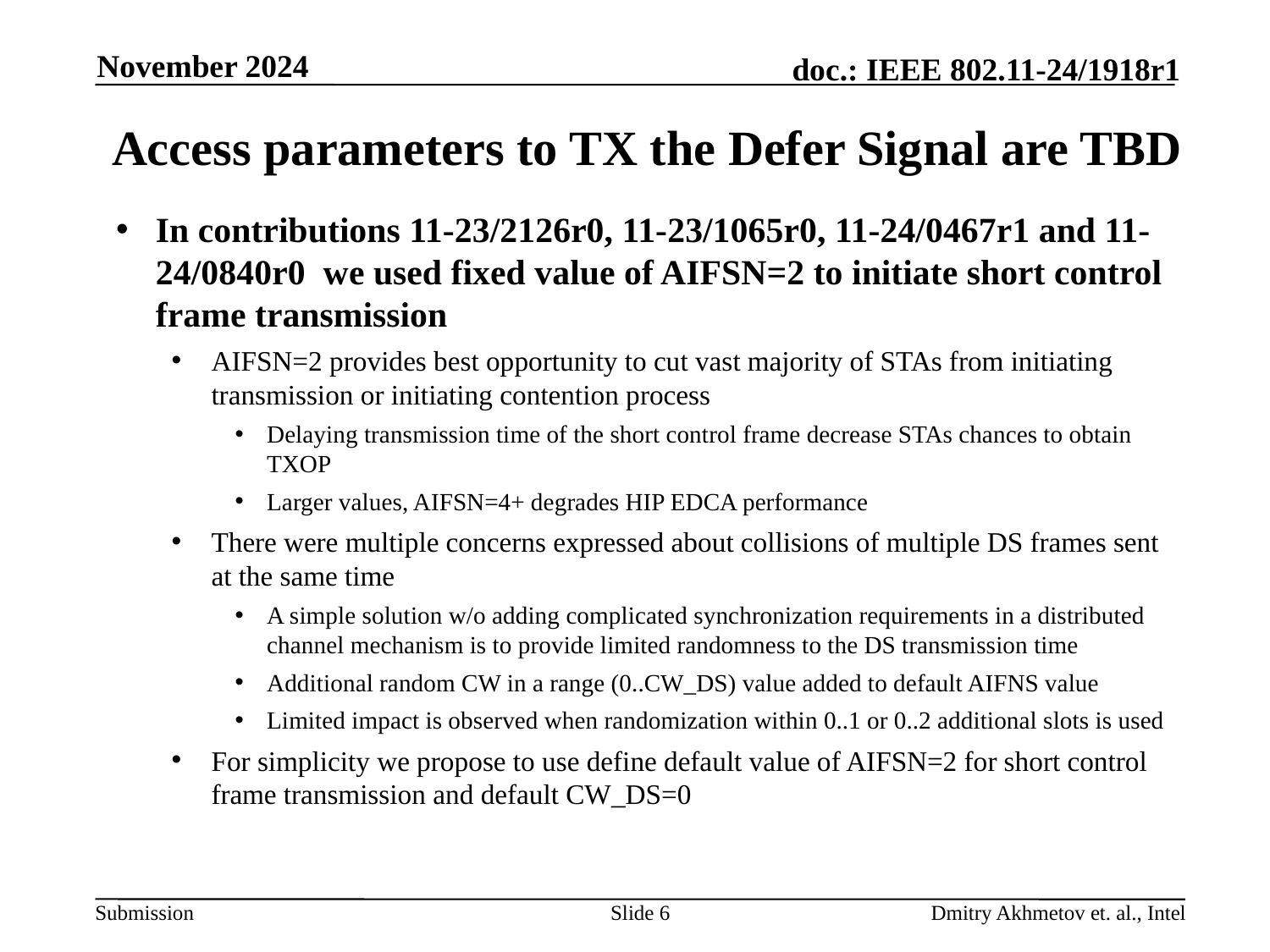

November 2024
# Access parameters to TX the Defer Signal are TBD
In contributions 11-23/2126r0, 11-23/1065r0, 11-24/0467r1 and 11-24/0840r0  we used fixed value of AIFSN=2 to initiate short control frame transmission
AIFSN=2 provides best opportunity to cut vast majority of STAs from initiating transmission or initiating contention process
Delaying transmission time of the short control frame decrease STAs chances to obtain TXOP
Larger values, AIFSN=4+ degrades HIP EDCA performance
There were multiple concerns expressed about collisions of multiple DS frames sent at the same time
A simple solution w/o adding complicated synchronization requirements in a distributed channel mechanism is to provide limited randomness to the DS transmission time
Additional random CW in a range (0..CW_DS) value added to default AIFNS value
Limited impact is observed when randomization within 0..1 or 0..2 additional slots is used
For simplicity we propose to use define default value of AIFSN=2 for short control frame transmission and default CW_DS=0

Slide 6
Dmitry Akhmetov et. al., Intel